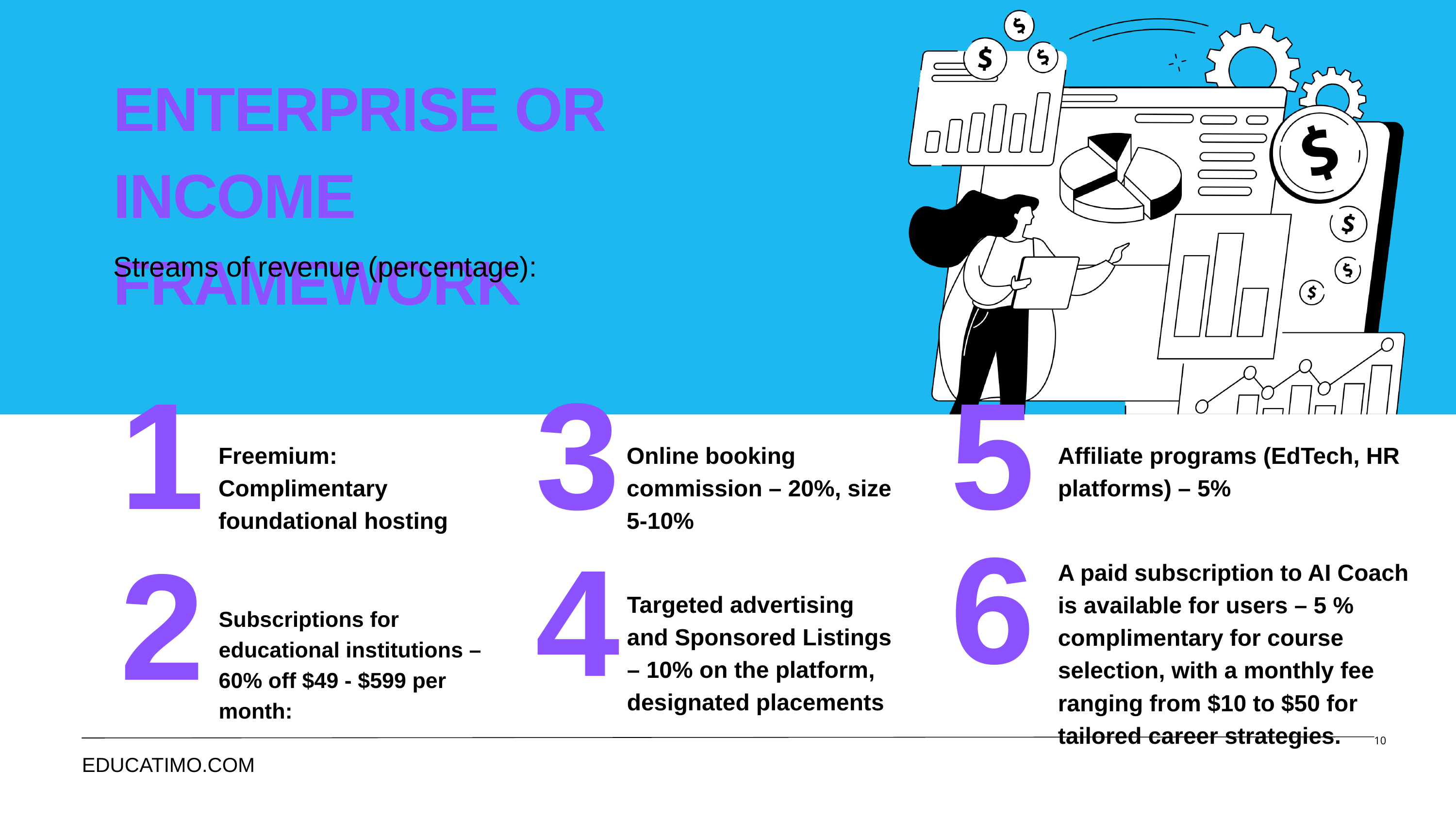

ENTERPRISE OR INCOME FRAMEWORK

Streams of revenue (percentage):

1

3

5

Freemium: Complimentary foundational hosting

Online booking commission – 20%, size 5-10%

Affiliate programs (EdTech, HR platforms) – 5%

6

4

2

A paid subscription to AI Coach is available for users – 5 % complimentary for course selection, with a monthly fee ranging from $10 to $50 for tailored career strategies.

Targeted advertising and Sponsored Listings – 10% on the platform, designated placements

Subscriptions for educational institutions – 60% off $49 - $599 per month:

10

EDUCATIMO.COM